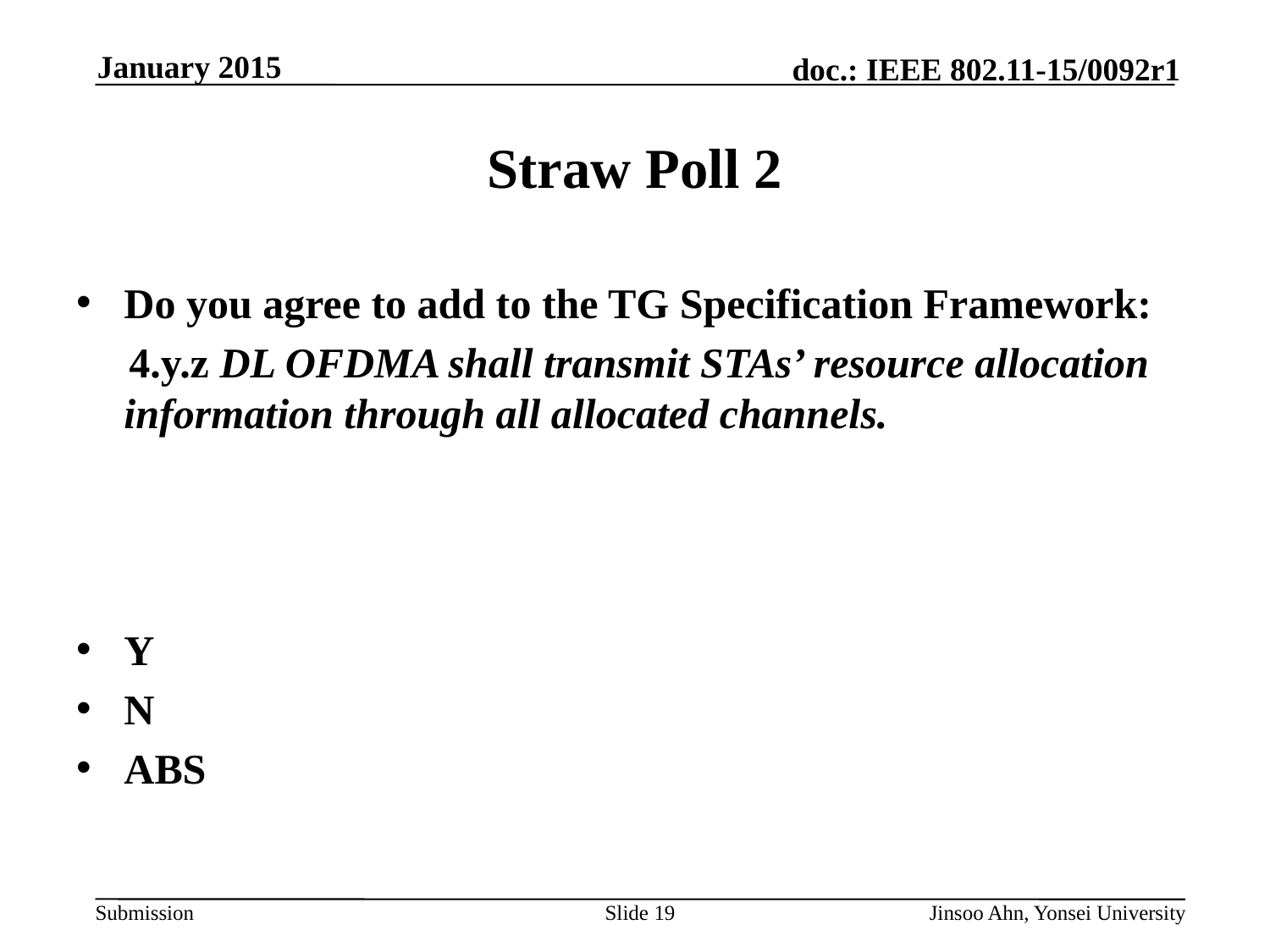

# Straw Poll 2
Do you agree to add to the TG Specification Framework:
     4.y.z DL OFDMA shall transmit STAs’ resource allocation information through all allocated channels.

Y
N
ABS